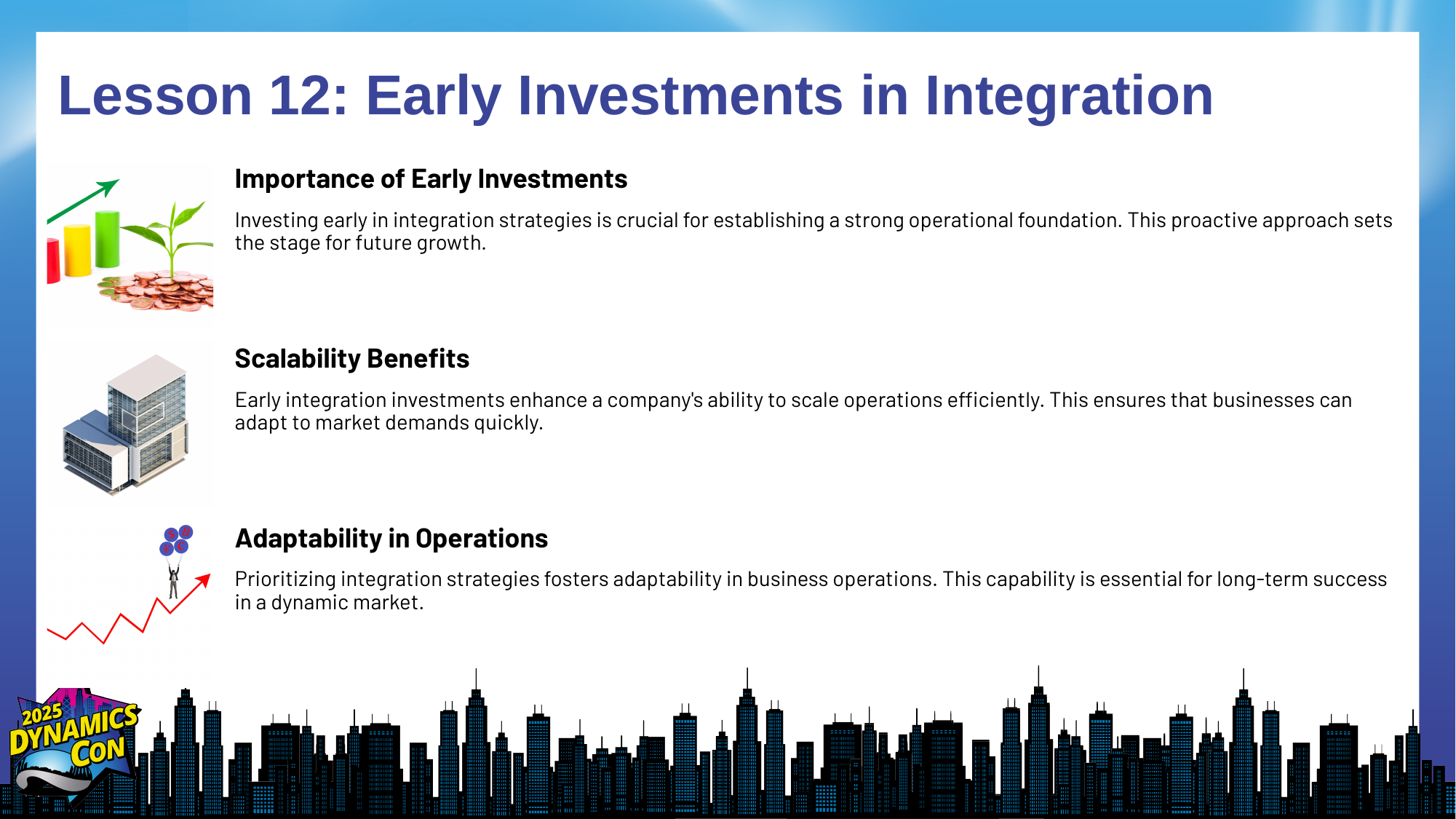

# Lesson 12: Early Investments in Integration
Importance of Early Investments
Investing early in integration strategies is crucial for establishing a strong operational foundation. This proactive approach sets the stage for future growth.
Scalability Benefits
Early integration investments enhance a company's ability to scale operations efficiently. This ensures that businesses can adapt to market demands quickly.
Adaptability in Operations
Prioritizing integration strategies fosters adaptability in business operations. This capability is essential for long-term success in a dynamic market.